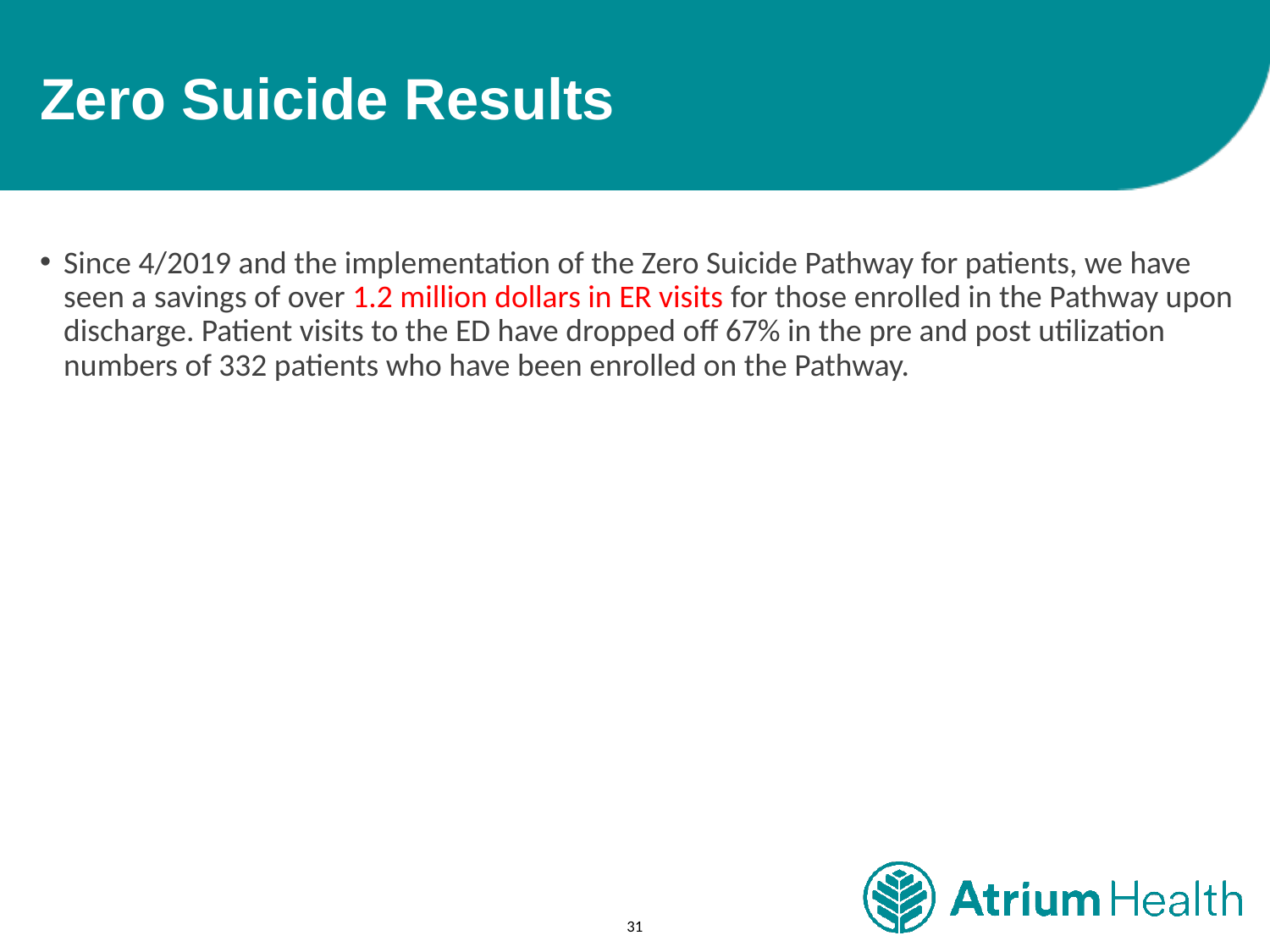

# Zero Suicide Results
Since 4/2019 and the implementation of the Zero Suicide Pathway for patients, we have seen a savings of over 1.2 million dollars in ER visits for those enrolled in the Pathway upon discharge. Patient visits to the ED have dropped off 67% in the pre and post utilization numbers of 332 patients who have been enrolled on the Pathway.

31